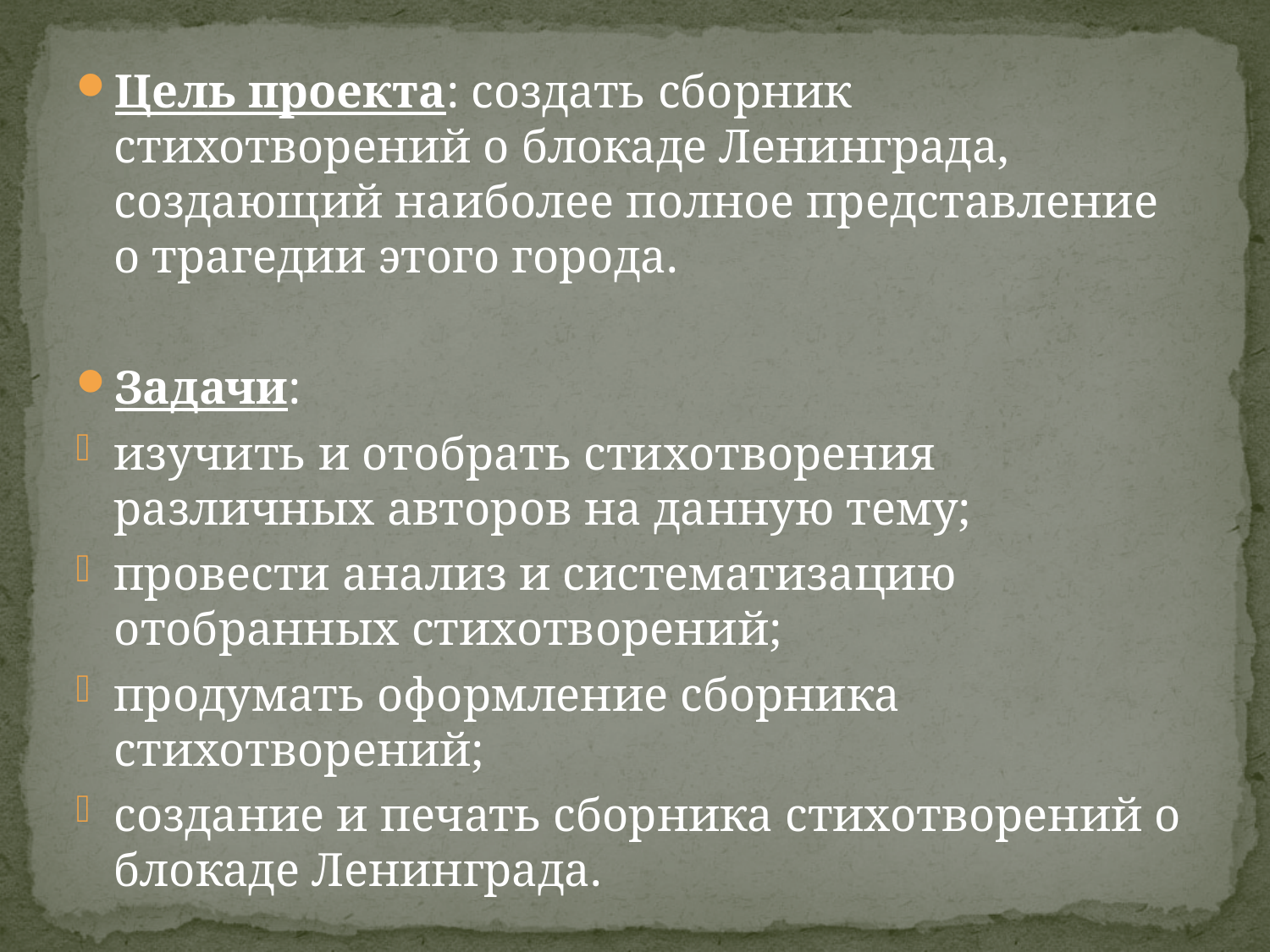

Цель проекта: создать сборник стихотворений о блокаде Ленинграда, создающий наиболее полное представление о трагедии этого города.

Задачи:
изучить и отобрать стихотворения различных авторов на данную тему;
провести анализ и систематизацию отобранных стихотворений;
продумать оформление сборника стихотворений;
создание и печать сборника стихотворений о блокаде Ленинграда.